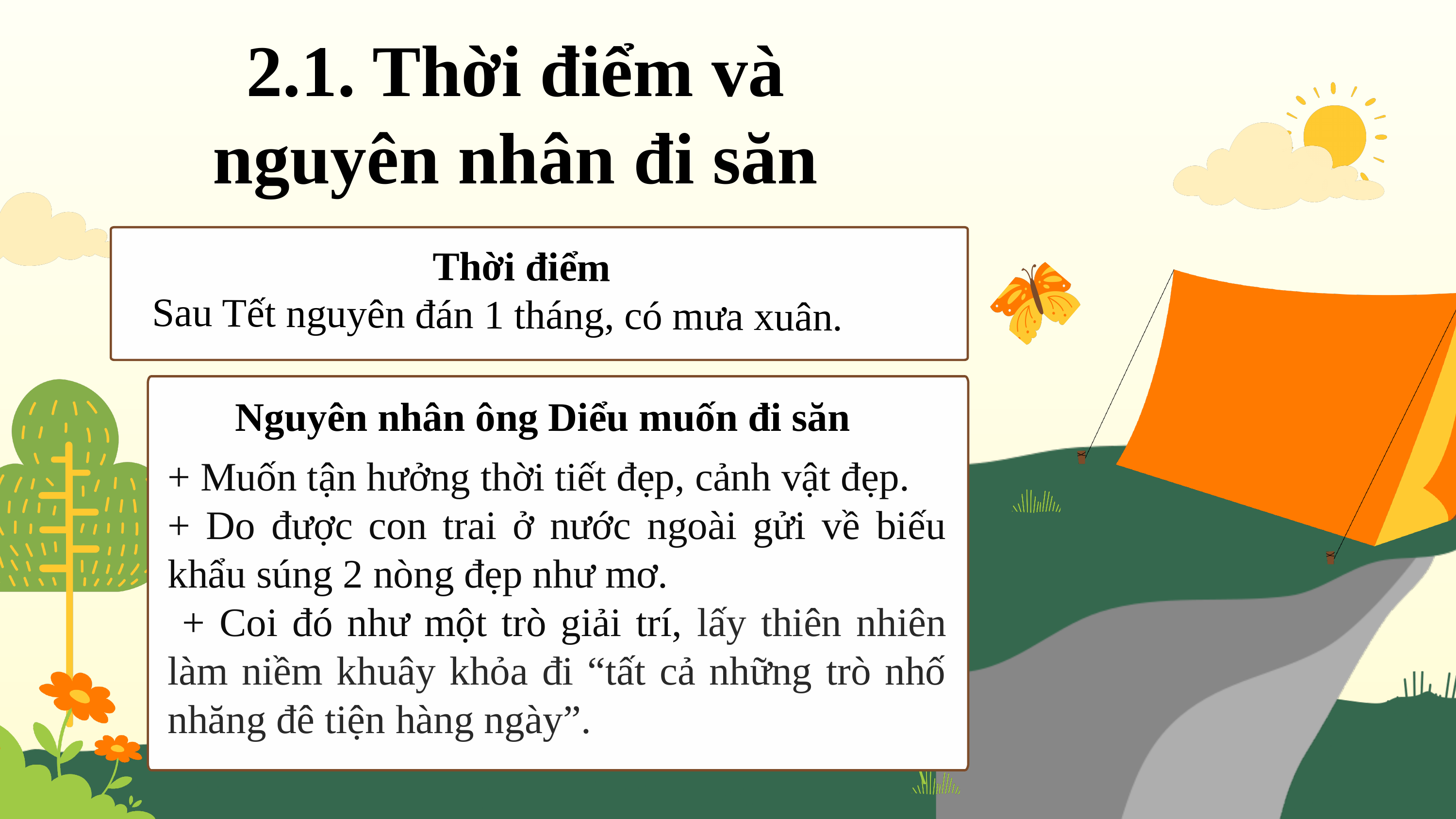

2.1. Thời điểm và nguyên nhân đi săn

Thời điểm
Sau Tết nguyên đán 1 tháng, có mưa xuân.

Nguyên nhân ông Diểu muốn đi săn

+ Muốn tận hưởng thời tiết đẹp, cảnh vật đẹp.
+ Do được con trai ở nước ngoài gửi về biếu khẩu súng 2 nòng đẹp như mơ.
 + Coi đó như một trò giải trí, lấy thiên nhiên làm niềm khuây khỏa đi “tất cả những trò nhố nhăng đê tiện hàng ngày”.